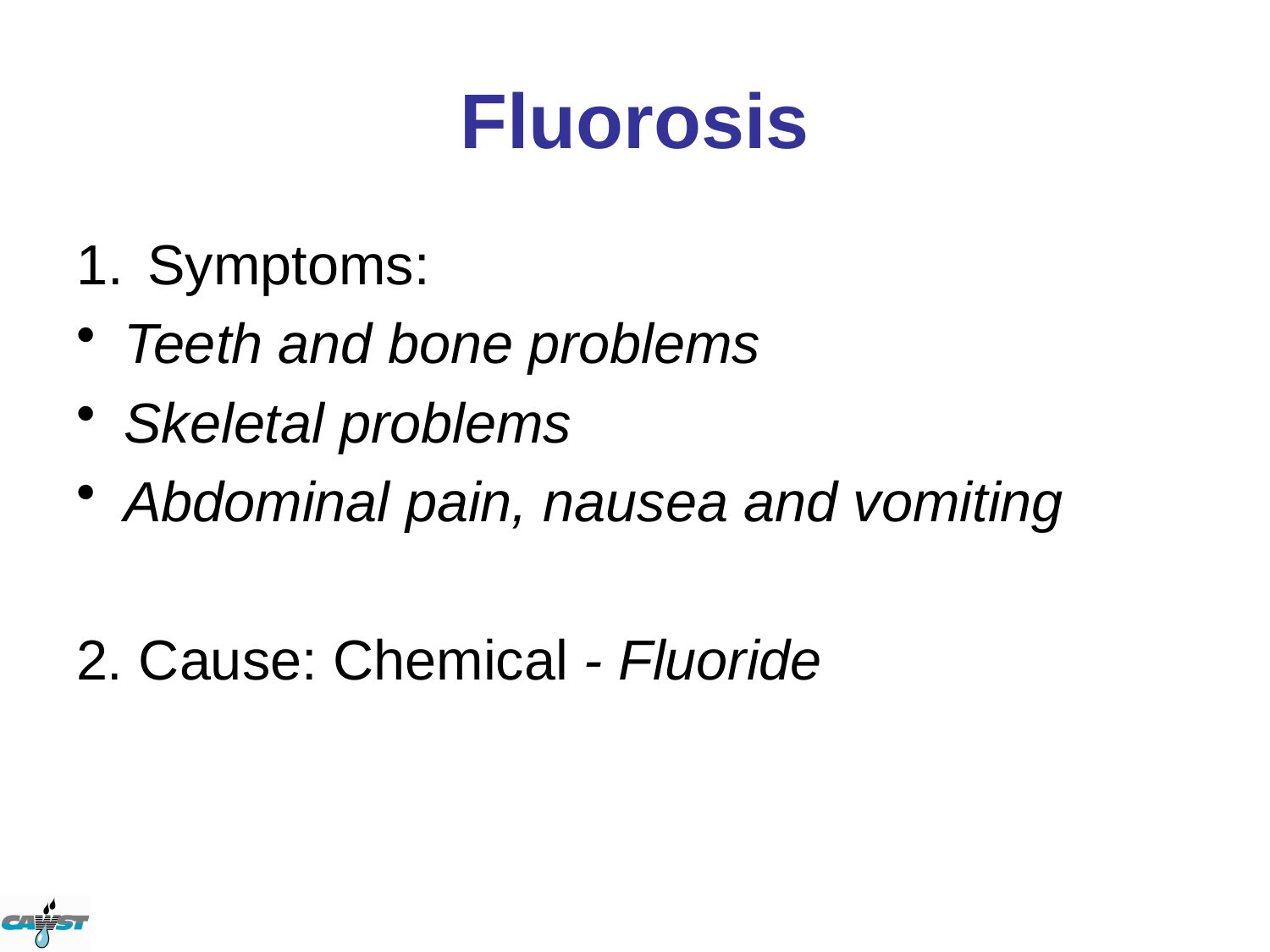

# Fluorosis
Symptoms:
Teeth and bone problems
Skeletal problems
Abdominal pain, nausea and vomiting

2. Cause: Chemical - Fluoride